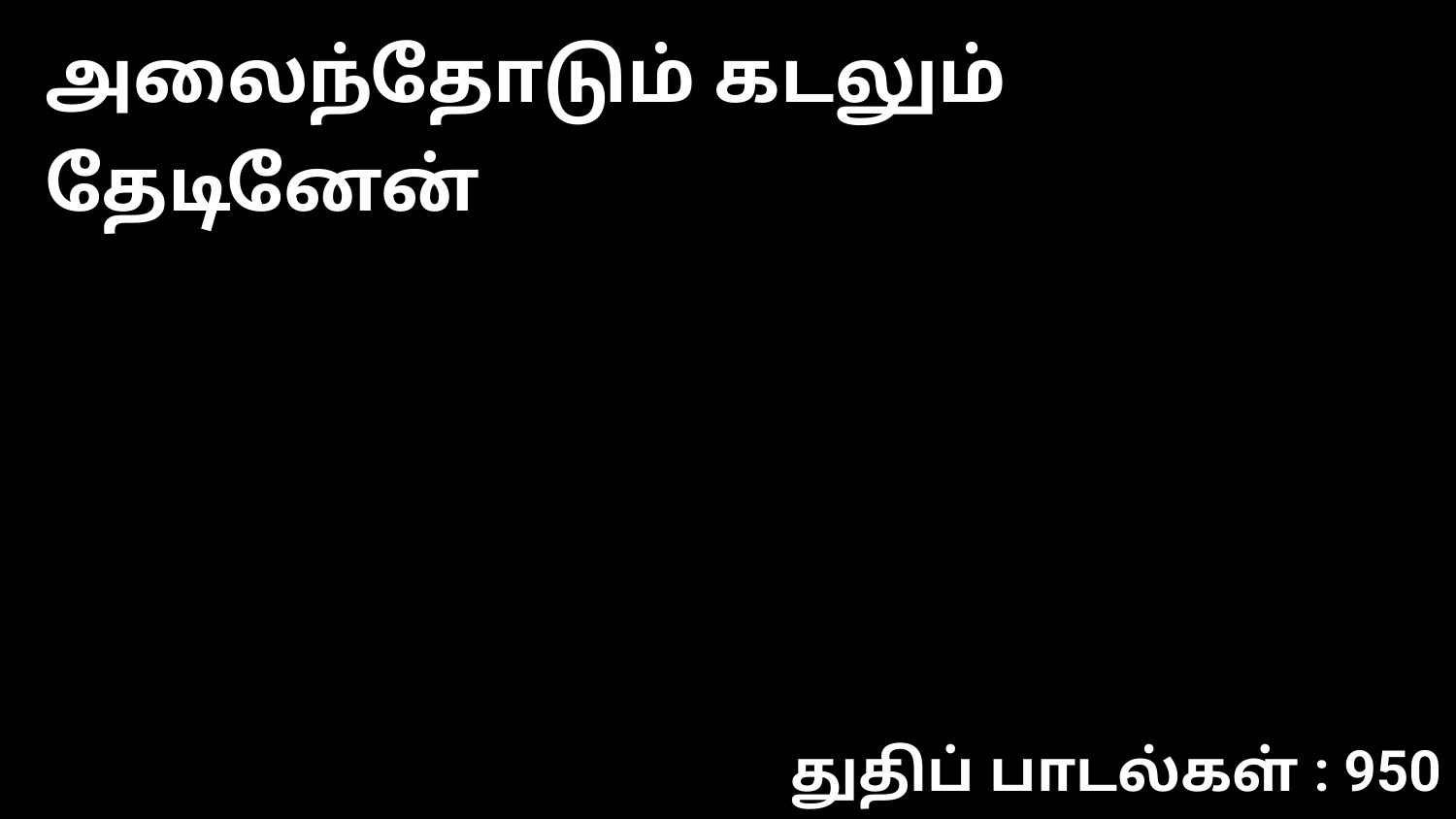

அலைந்தோடும் கடலும் தேடினேன்
துதிப் பாடல்கள் : 950